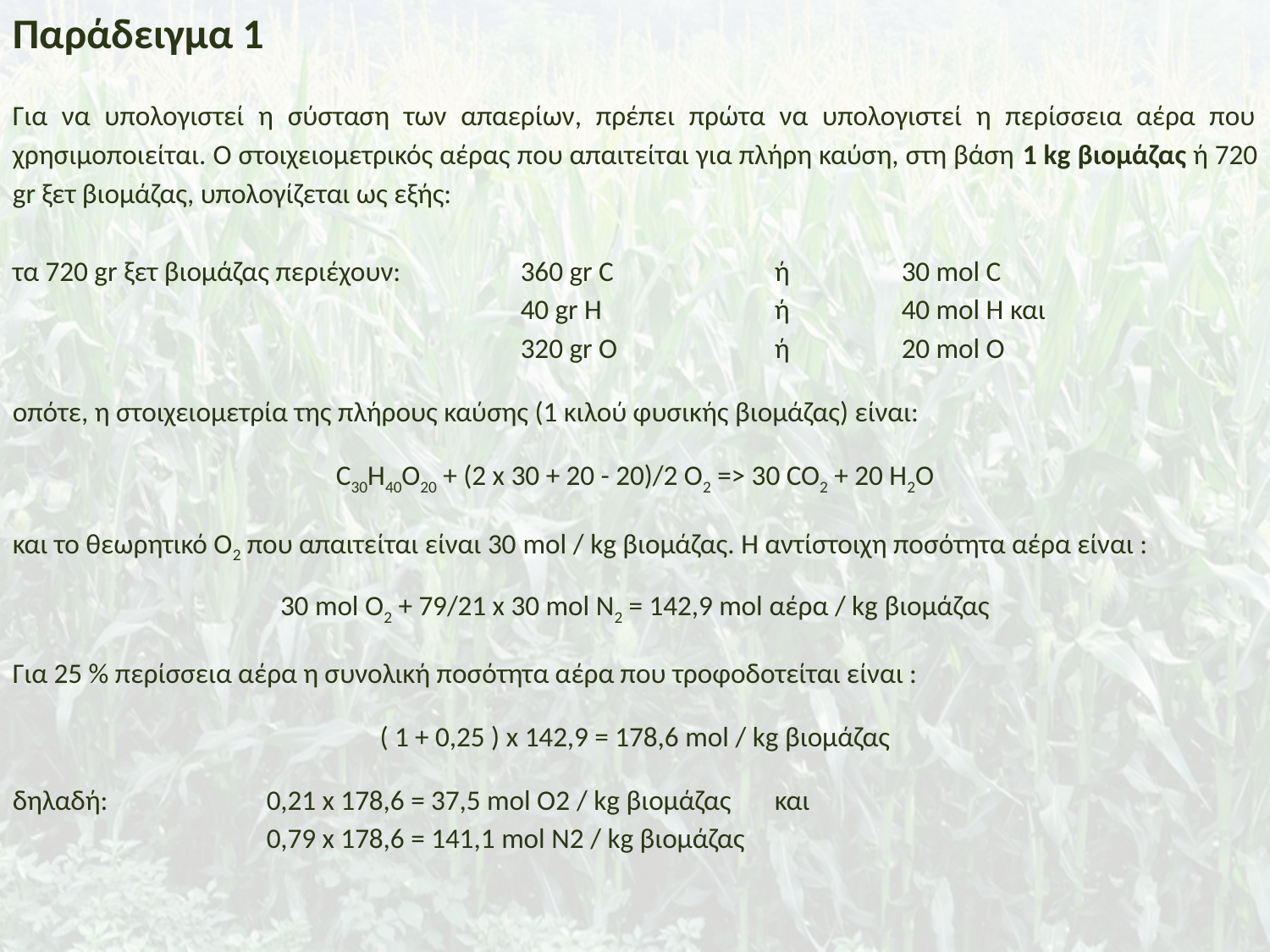

Παράδειγμα 1
Για να υπολογιστεί η σύσταση των απαερίων, πρέπει πρώτα να υπολογιστεί η περίσσεια αέρα που χρησιμοποιείται. Ο στοιχειομετρικός αέρας που απαιτείται για πλήρη καύση, στη βάση 1 kg βιομάζας ή 720 gr ξετ βιομάζας, υπολογίζεται ως εξής:

τα 720 gr ξετ βιομάζας περιέχουν:	360 gr C 		ή 	30 mol C
				40 gr H 		ή  	40 mol H και
				320 gr O 		ή 	20 mol O

οπότε, η στοιχειομετρία της πλήρους καύσης (1 κιλού φυσικής βιομάζας) είναι:

C30H40O20 + (2 x 30 + 20 - 20)/2 O2 => 30 CO2 + 20 H2O

και το θεωρητικό Ο2 που απαιτείται είναι 30 mol / kg βιομάζας. Η αντίστοιχη ποσότητα αέρα είναι :
30 mol O2 + 79/21 x 30 mol N2 = 142,9 mol αέρα / kg βιομάζας

Για 25 % περίσσεια αέρα η συνολική ποσότητα αέρα που τροφοδοτείται είναι :

( 1 + 0,25 ) x 142,9 = 178,6 mol / kg βιομάζας

δηλαδή:		0,21 x 178,6 = 37,5 mol O2 / kg βιομάζας	και
		0,79 x 178,6 = 141,1 mol Ν2 / kg βιομάζας